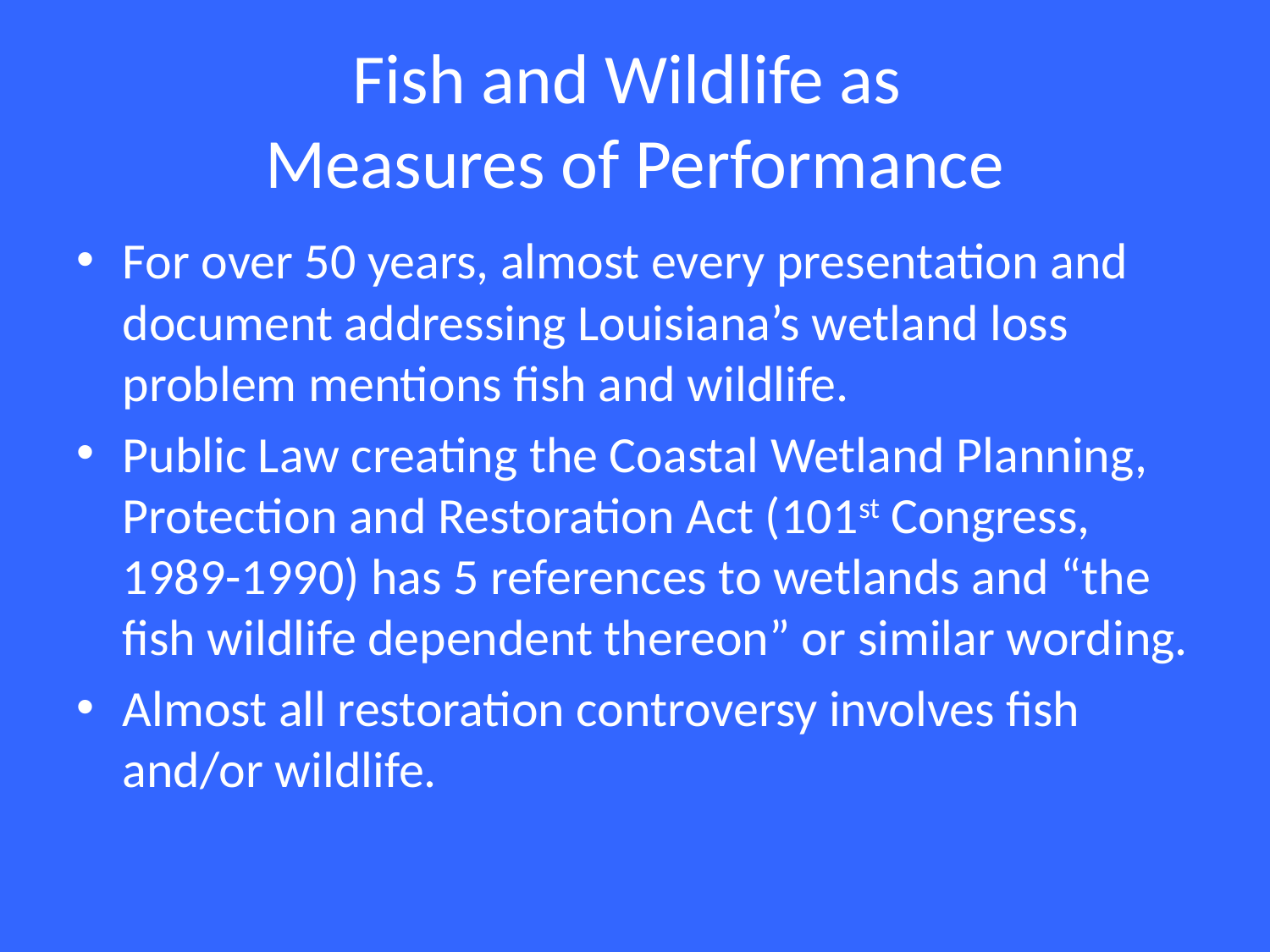

# Fish and Wildlife as Measures of Performance
For over 50 years, almost every presentation and document addressing Louisiana’s wetland loss problem mentions fish and wildlife.
Public Law creating the Coastal Wetland Planning, Protection and Restoration Act (101st Congress, 1989-1990) has 5 references to wetlands and “the fish wildlife dependent thereon” or similar wording.
Almost all restoration controversy involves fish and/or wildlife.